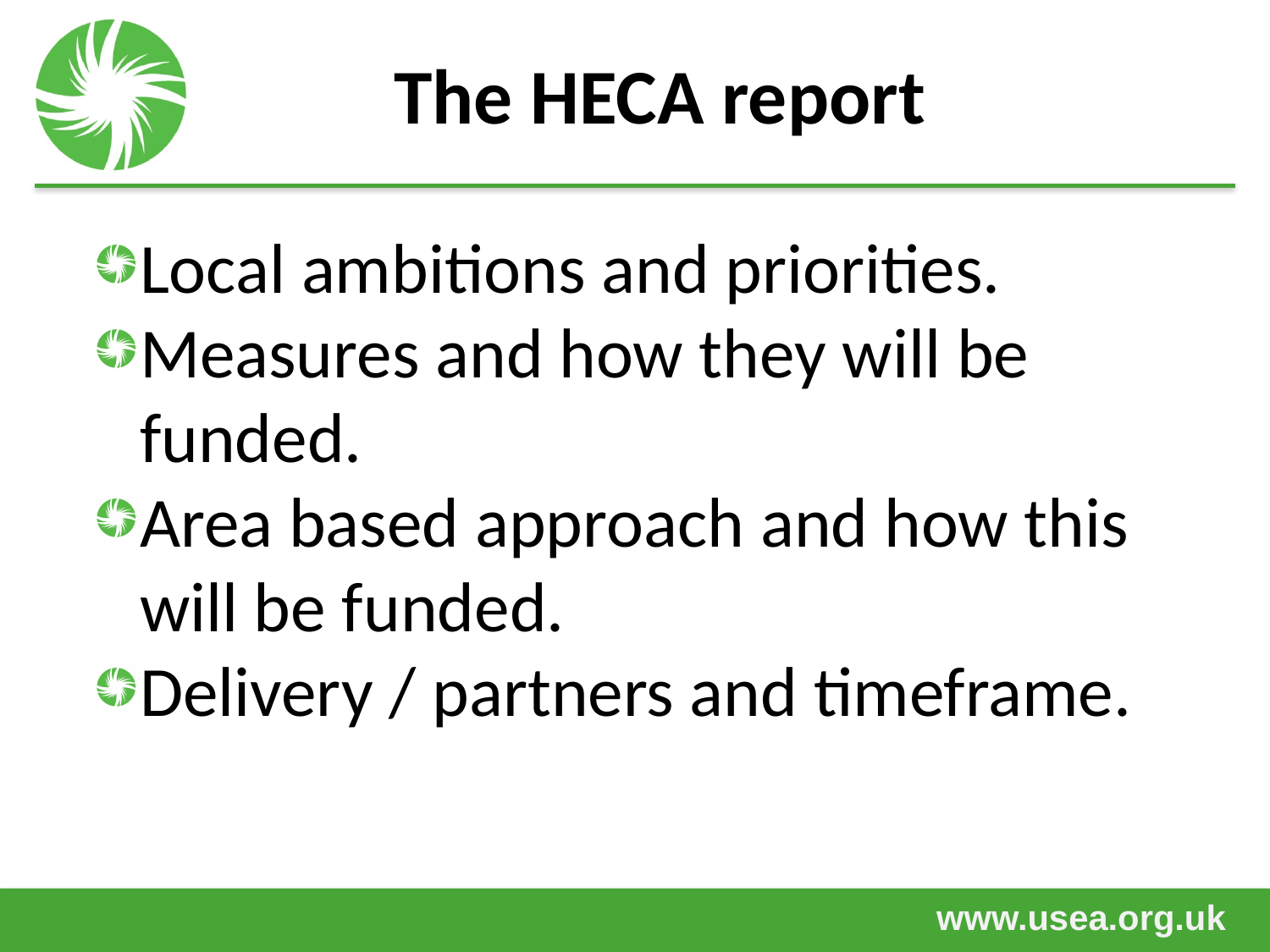

# The HECA report
Local ambitions and priorities.
Measures and how they will be funded.
Area based approach and how this will be funded.
Delivery / partners and timeframe.